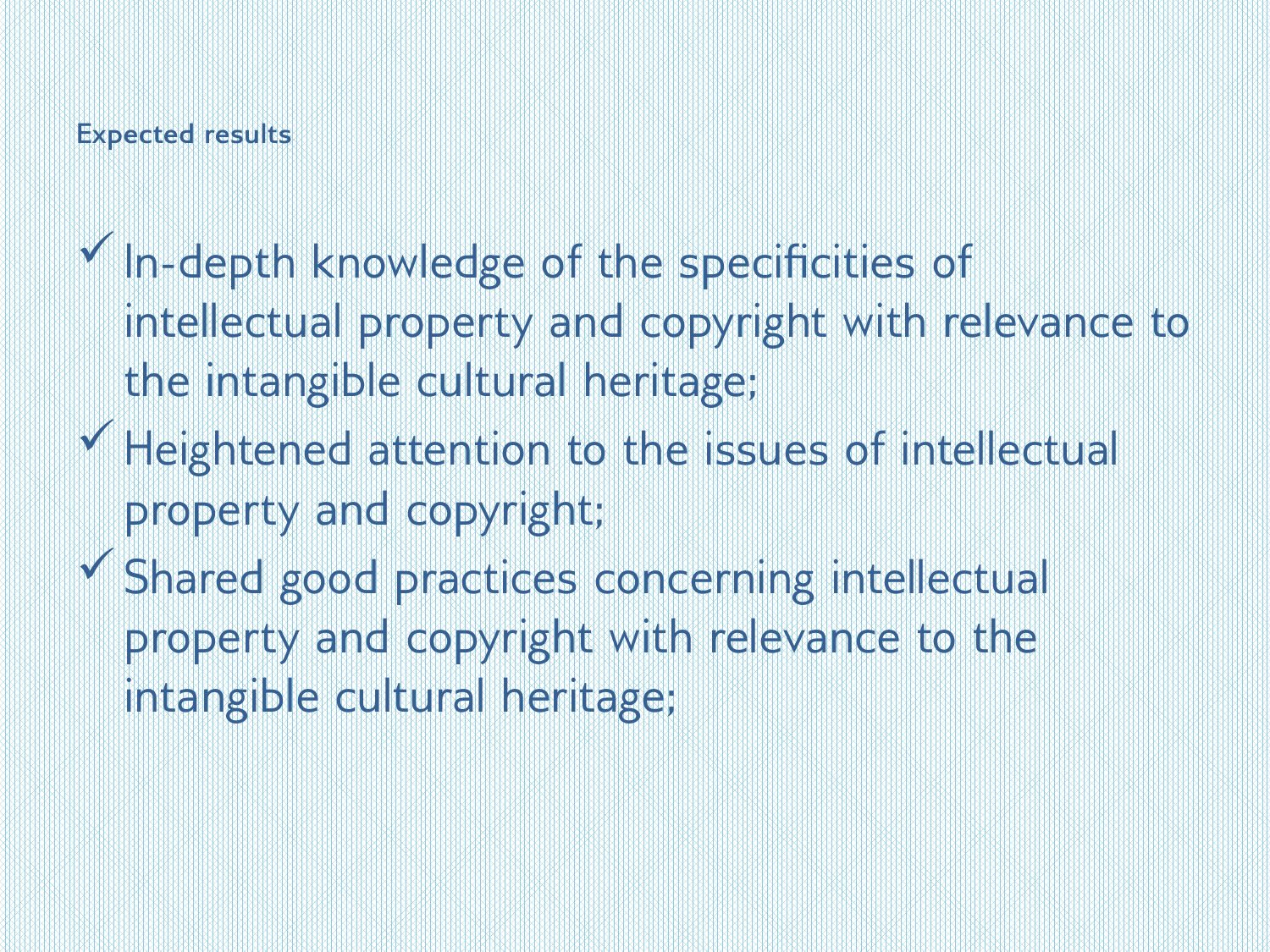

# Expected results
In-depth knowledge of the specificities of intellectual property and copyright with relevance to the intangible cultural heritage;
Heightened attention to the issues of intellectual property and copyright;
Shared good practices concerning intellectual property and copyright with relevance to the intangible cultural heritage;